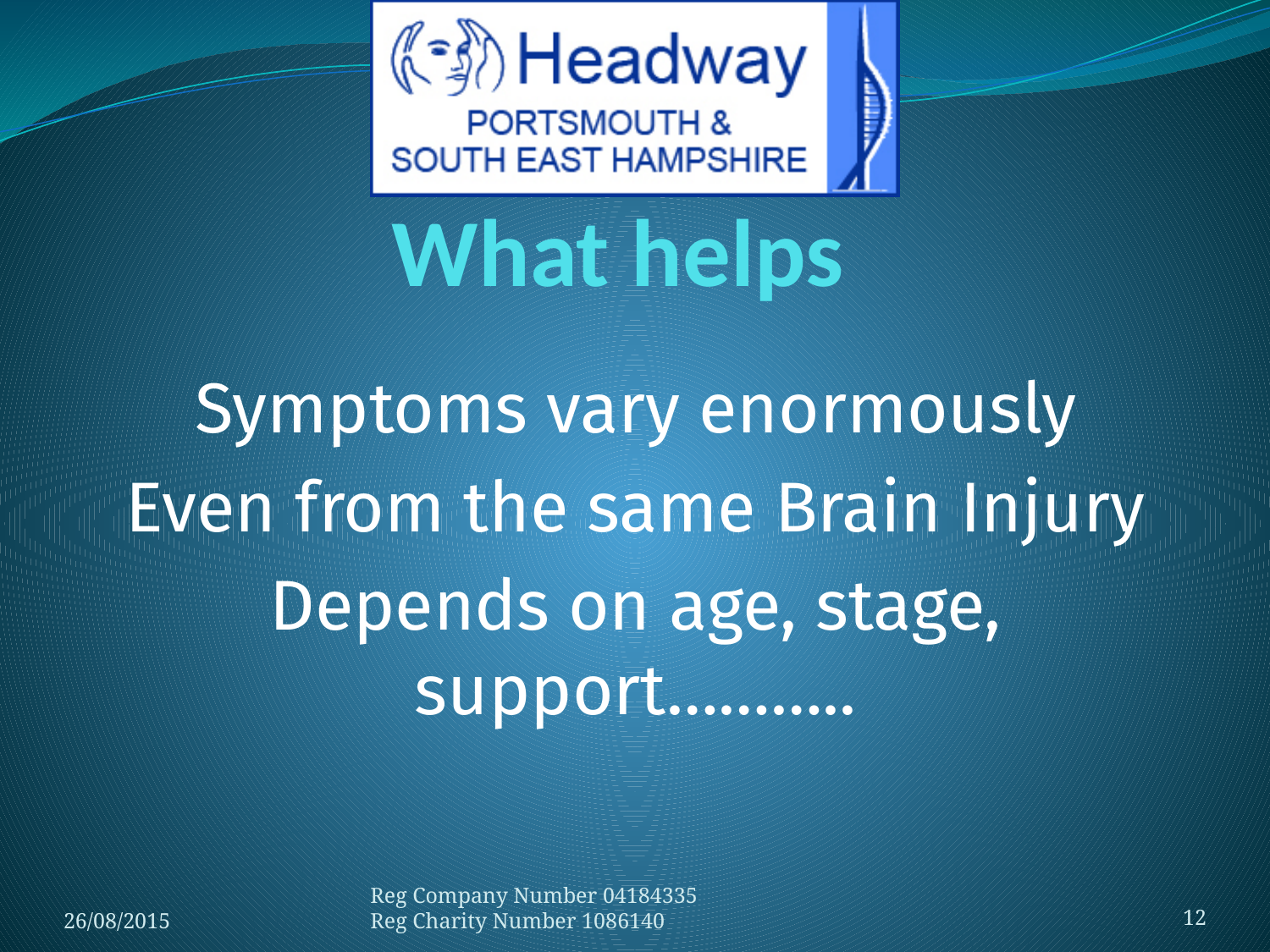

# What helps
Symptoms vary enormously
Even from the same Brain Injury
Depends on age, stage, support………..
26/08/2015
Reg Company Number 04184335
Reg Charity Number 1086140
12